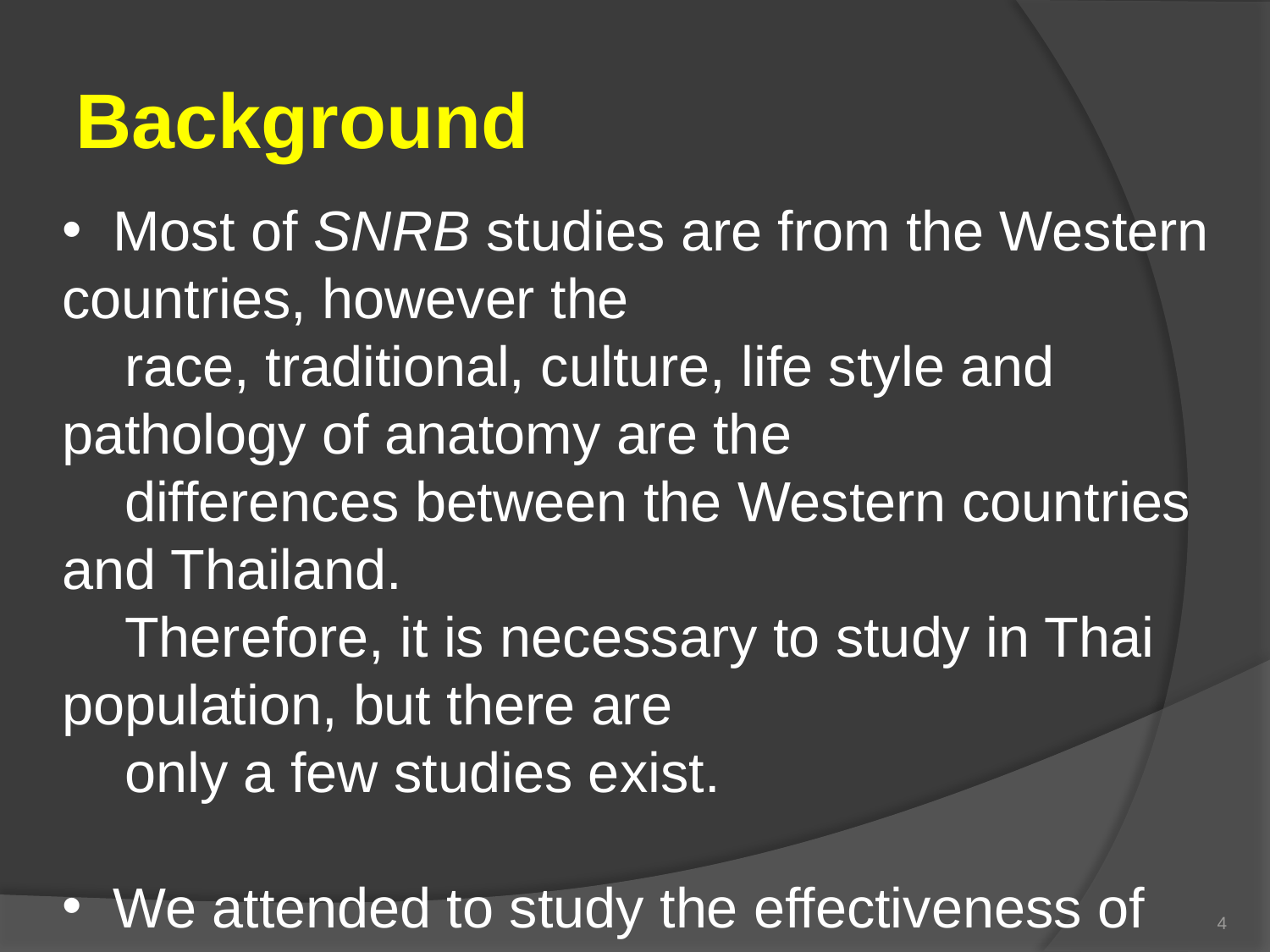

Background
  Most of SNRB studies are from the Western countries, however the
    race, traditional, culture, life style and pathology of anatomy are the
    differences between the Western countries and Thailand.
    Therefore, it is necessary to study in Thai population, but there are
    only a few studies exist.

  We attended to study the effectiveness of SNRB in Thai patients
    who have chronic radicular pain contrasted with the others’ studies.

4